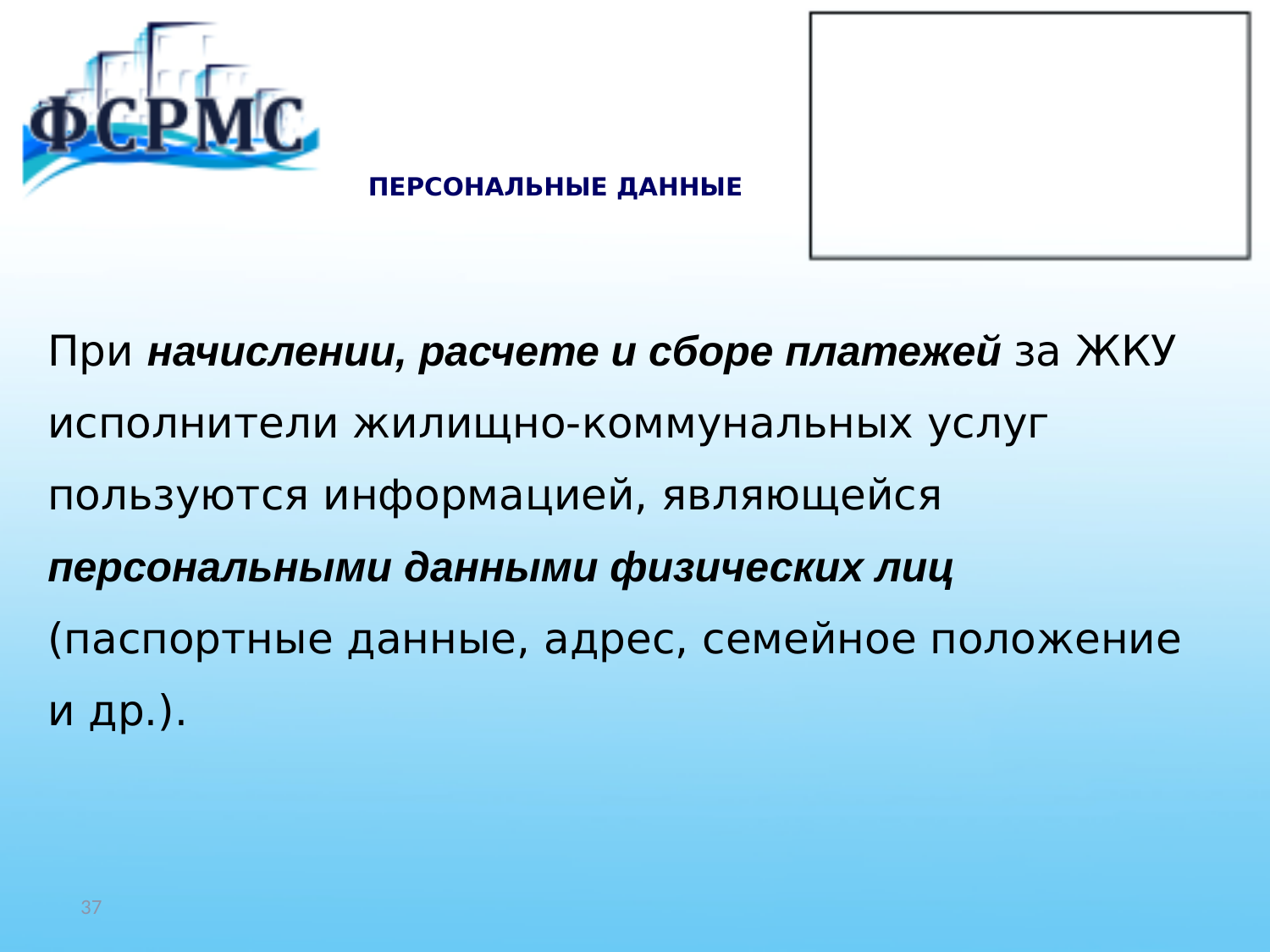

# ПЕРСОНАЛЬНЫЕ ДАННЫЕ
При начислении, расчете и сборе платежей за ЖКУ
исполнители жилищно-коммунальных услуг
пользуются информацией, являющейся
персональными данными физических лиц
(паспортные данные, адрес, семейное положение
и др.).
37